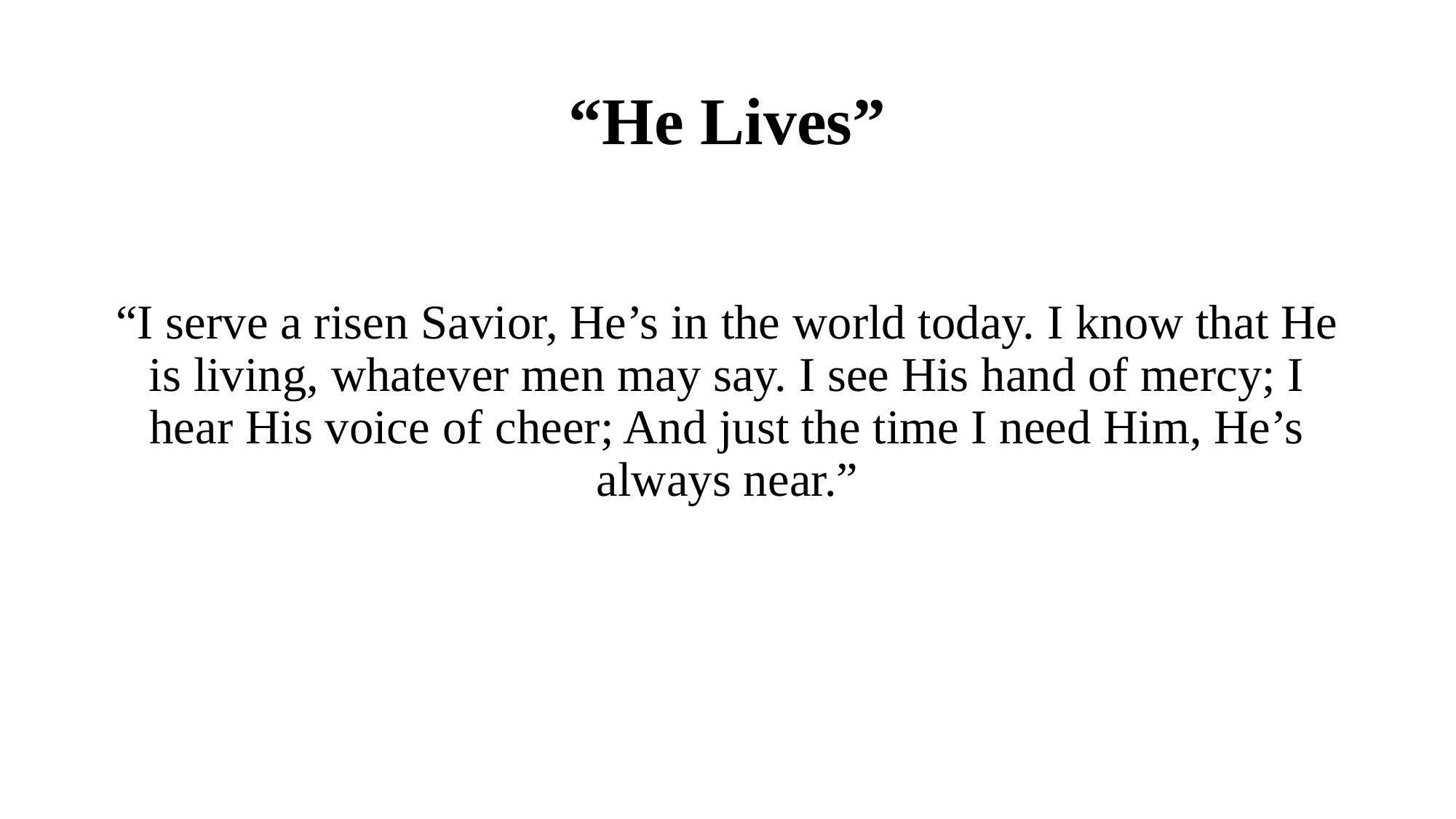

# “He Lives”

“I serve a risen Savior, He’s in the world today. I know that He is living, whatever men may say. I see His hand of mercy; I hear His voice of cheer; And just the time I need Him, He’s always near.”